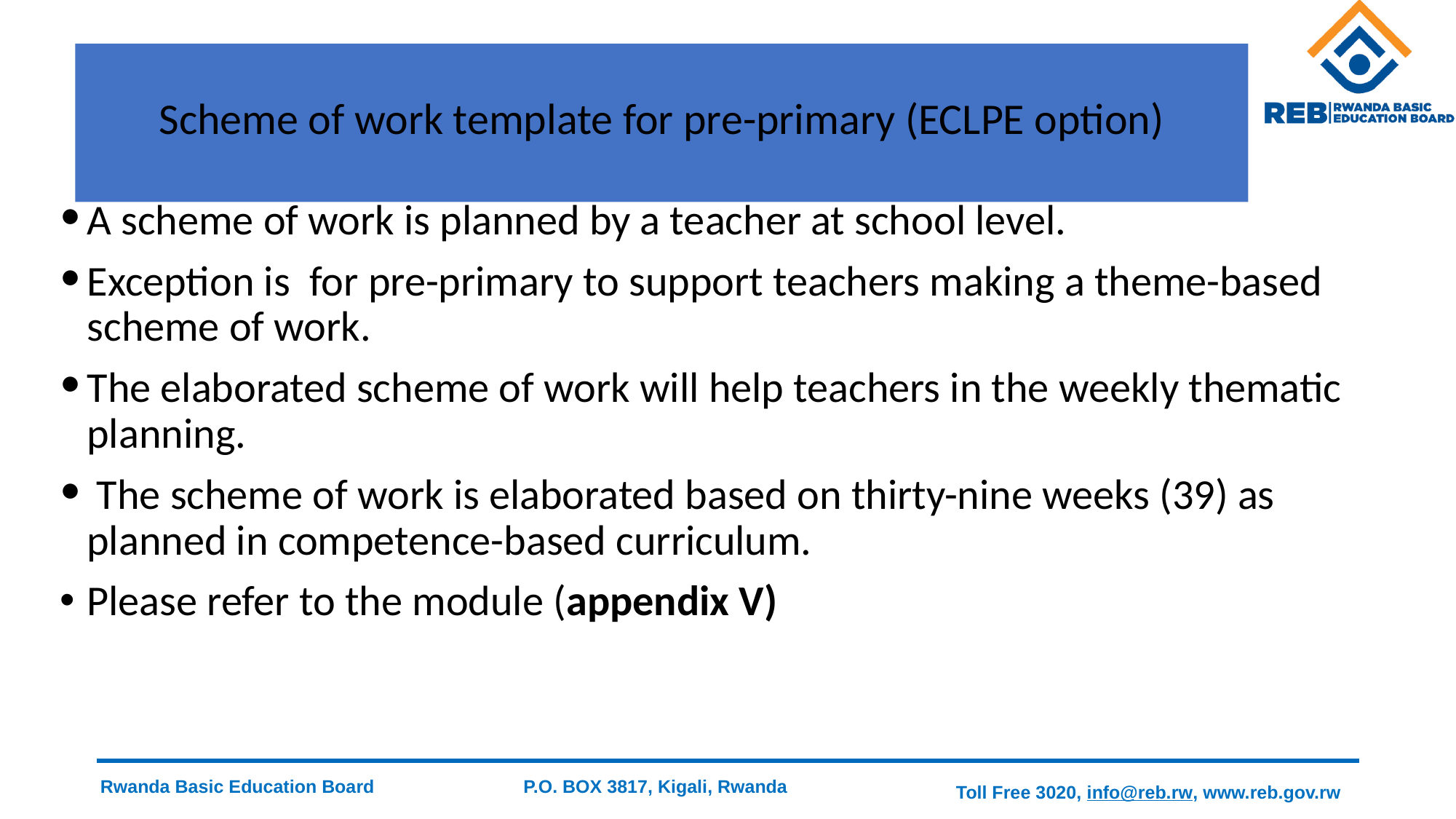

# Scheme of work template for pre-primary (ECLPE option)
A scheme of work is planned by a teacher at school level.
Exception is  for pre-primary to support teachers making a theme-based scheme of work.
The elaborated scheme of work will help teachers in the weekly thematic planning.
 The scheme of work is elaborated based on thirty-nine weeks (39) as planned in competence-based curriculum.
Please refer to the module (appendix V)